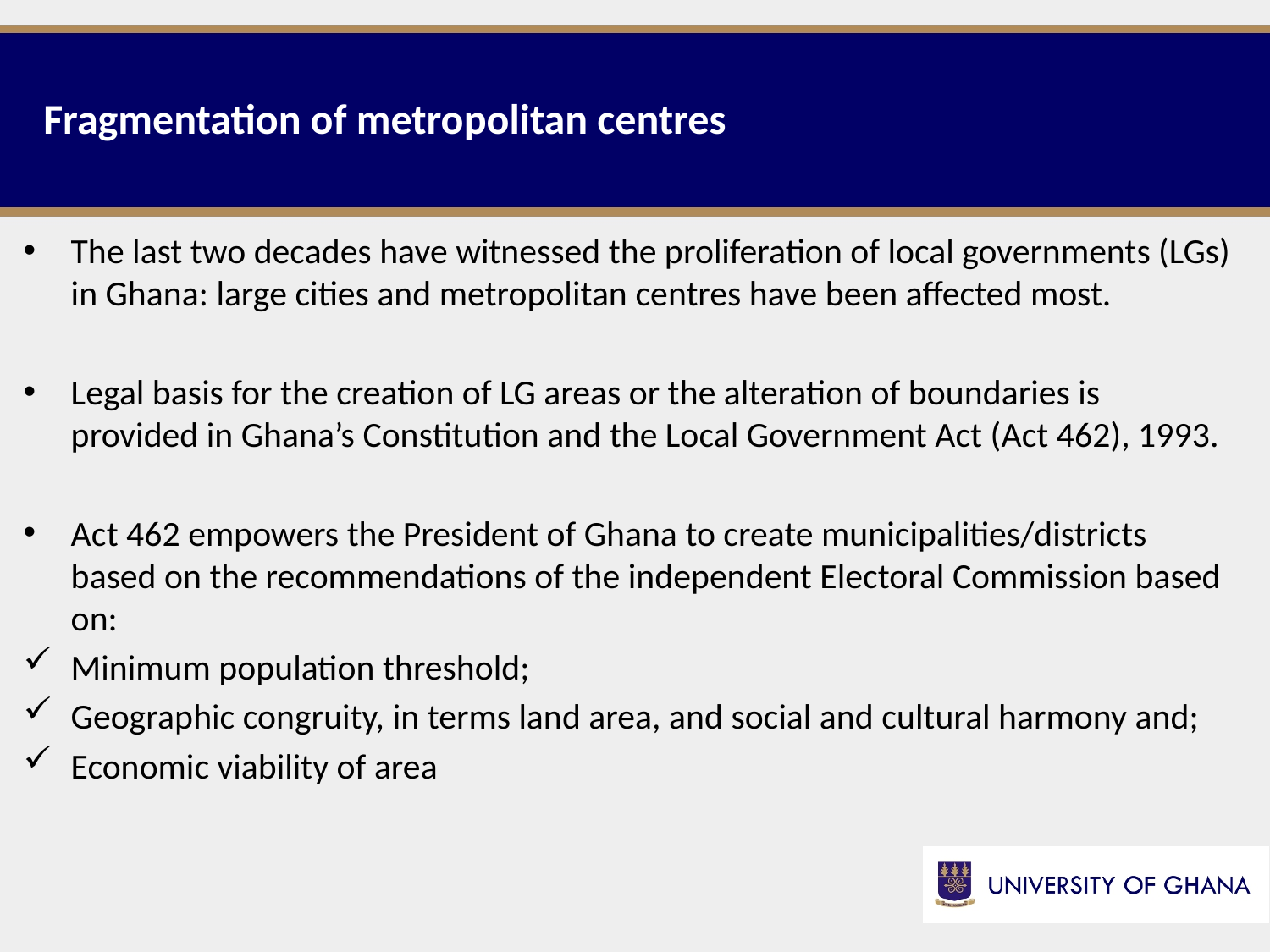

# Fragmentation of metropolitan centres
The last two decades have witnessed the proliferation of local governments (LGs) in Ghana: large cities and metropolitan centres have been affected most.

Legal basis for the creation of LG areas or the alteration of boundaries is provided in Ghana’s Constitution and the Local Government Act (Act 462), 1993.

Act 462 empowers the President of Ghana to create municipalities/districts based on the recommendations of the independent Electoral Commission based on:
Minimum population threshold;
Geographic congruity, in terms land area, and social and cultural harmony and;
Economic viability of area